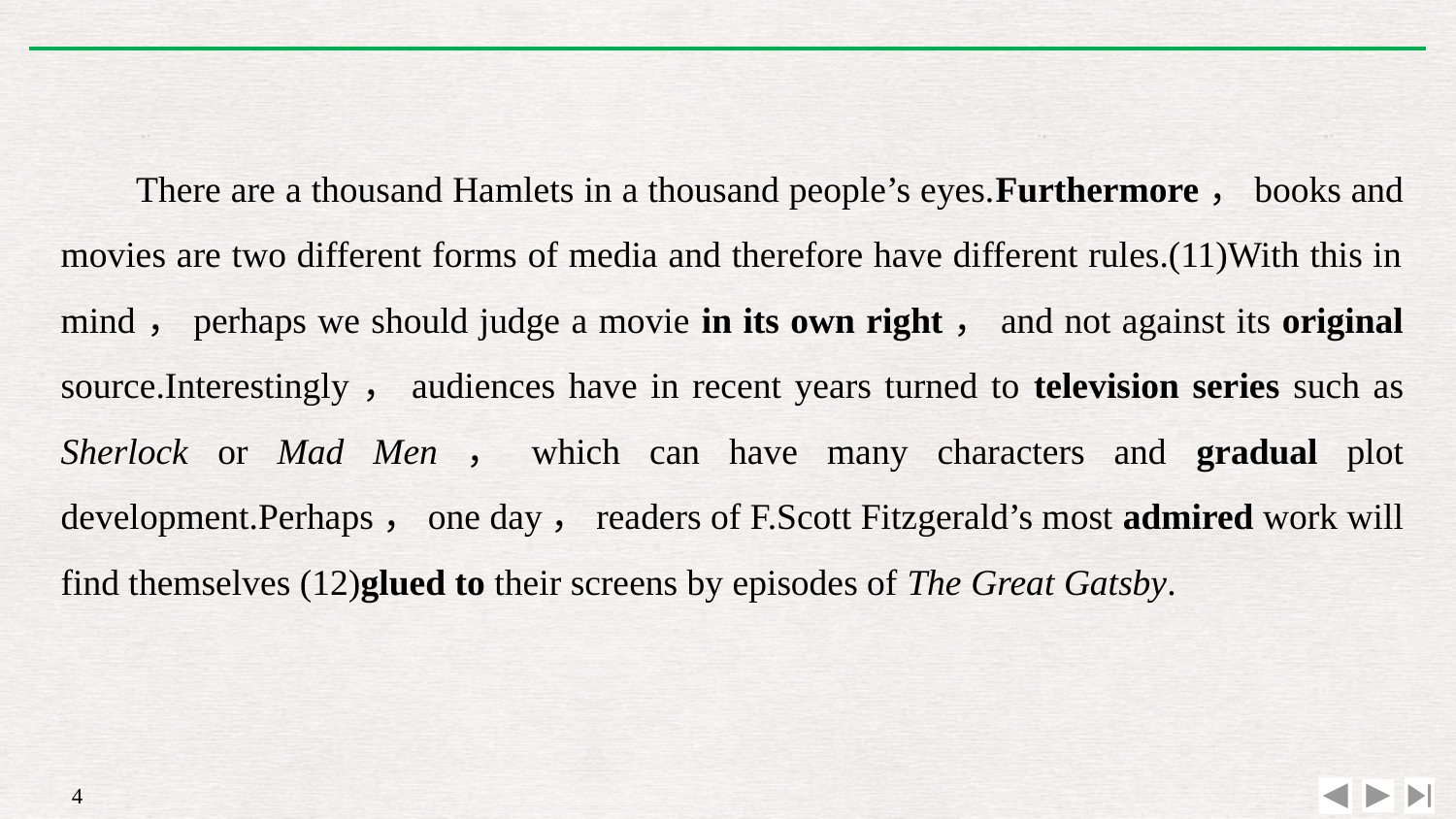

There are a thousand Hamlets in a thousand people’s eyes.Furthermore，books and movies are two different forms of media and therefore have different rules.(11)With this in mind，perhaps we should judge a movie in its own right，and not against its original source.Interestingly，audiences have in recent years turned to television series such as Sherlock or Mad Men，which can have many characters and gradual plot development.Perhaps，one day，readers of F.Scott Fitzgerald’s most admired work will find themselves (12)glued to their screens by episodes of The Great Gatsby.